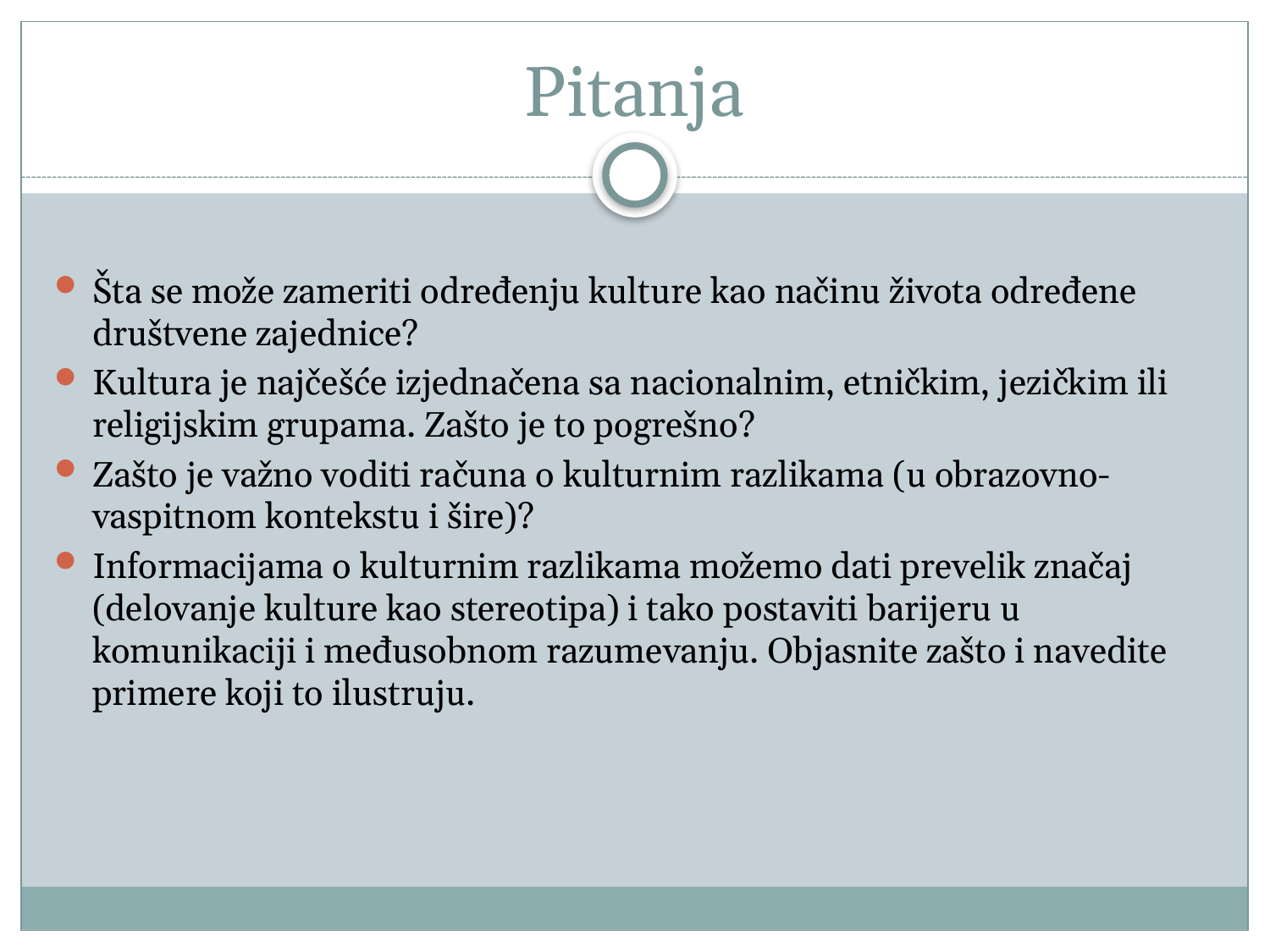

# Pitanja

Šta se može zameriti određenju kulture kao načinu života određene društvene zajednice?
Kultura je najčešće izjednačena sa nacionalnim, etničkim, jezičkim ili religijskim grupama. Zašto je to pogrešno?
Zašto je važno voditi računa o kulturnim razlikama (u obrazovno-vaspitnom kontekstu i šire)?
Informacijama o kulturnim razlikama možemo dati prevelik značaj (delovanje kulture kao stereotipa) i tako postaviti barijeru u komunikaciji i međusobnom razumevanju. Objasnite zašto i navedite primere koji to ilustruju.